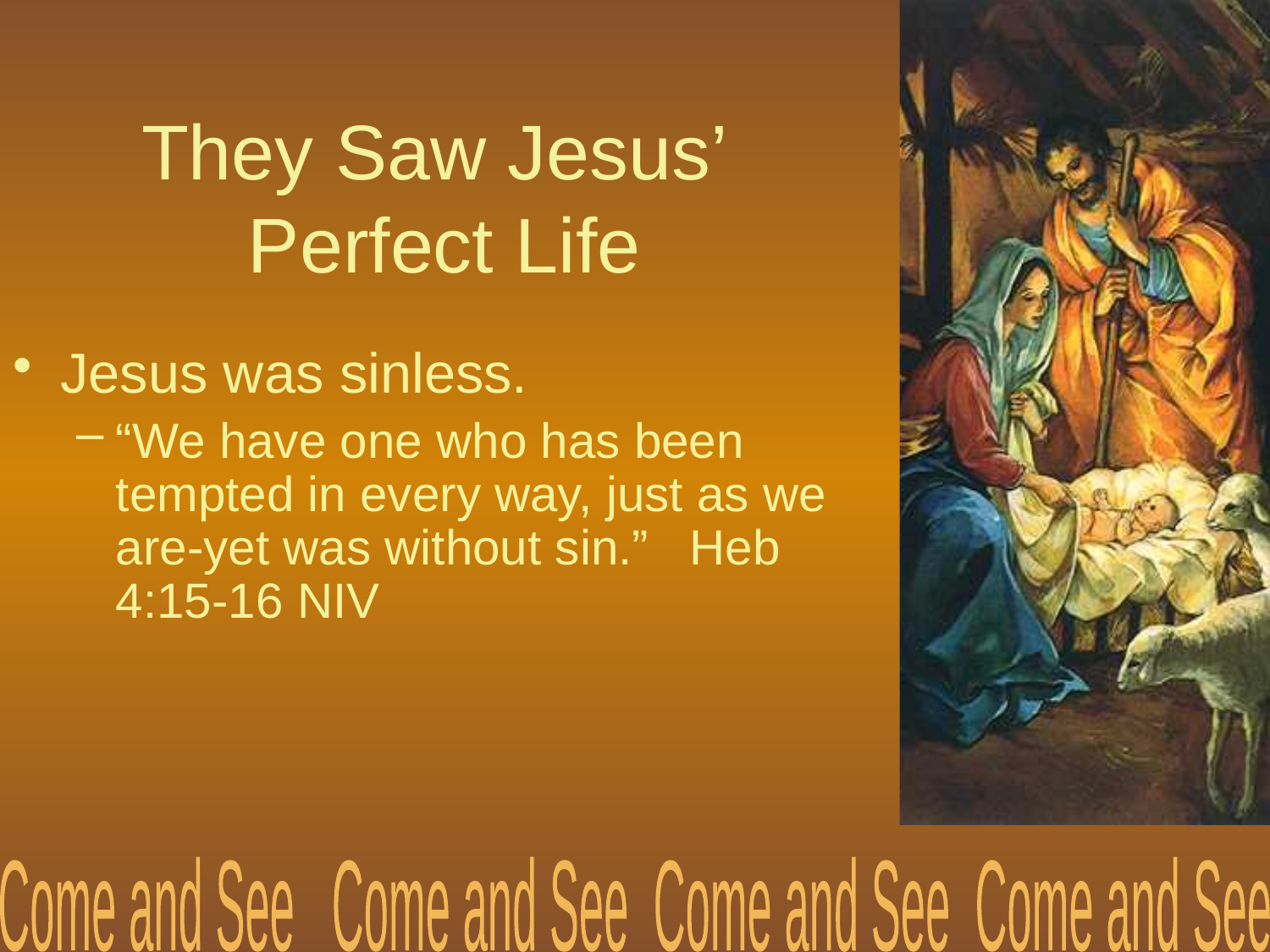

# They Saw Jesus’ Perfect Life
Jesus was sinless.
“We have one who has been tempted in every way, just as we are-yet was without sin.”   Heb 4:15-16 NIV